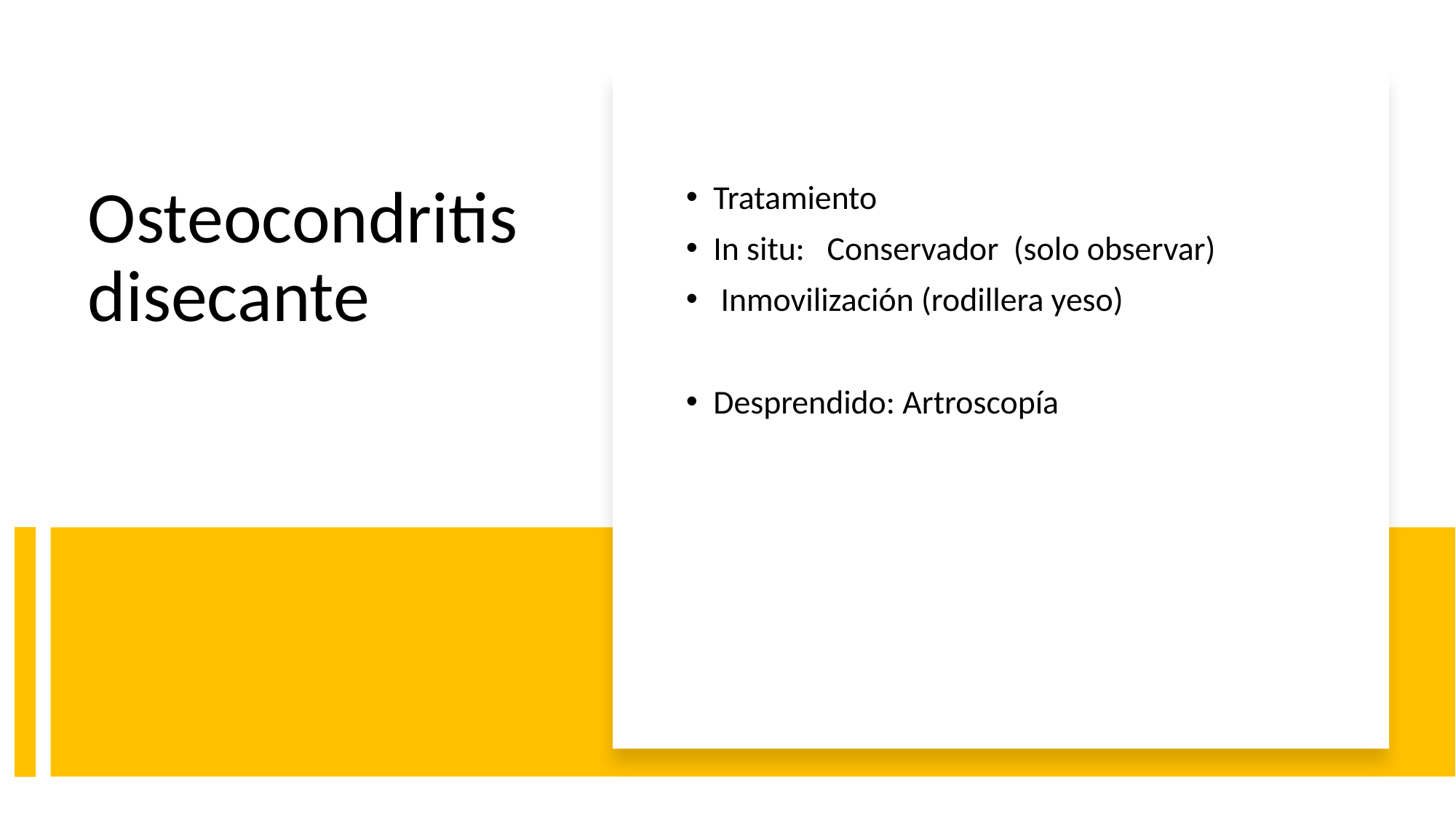

Tratamiento
In situ:   Conservador  (solo observar)
 Inmovilización (rodillera yeso)

Desprendido: Artroscopía

# Osteocondritis disecante